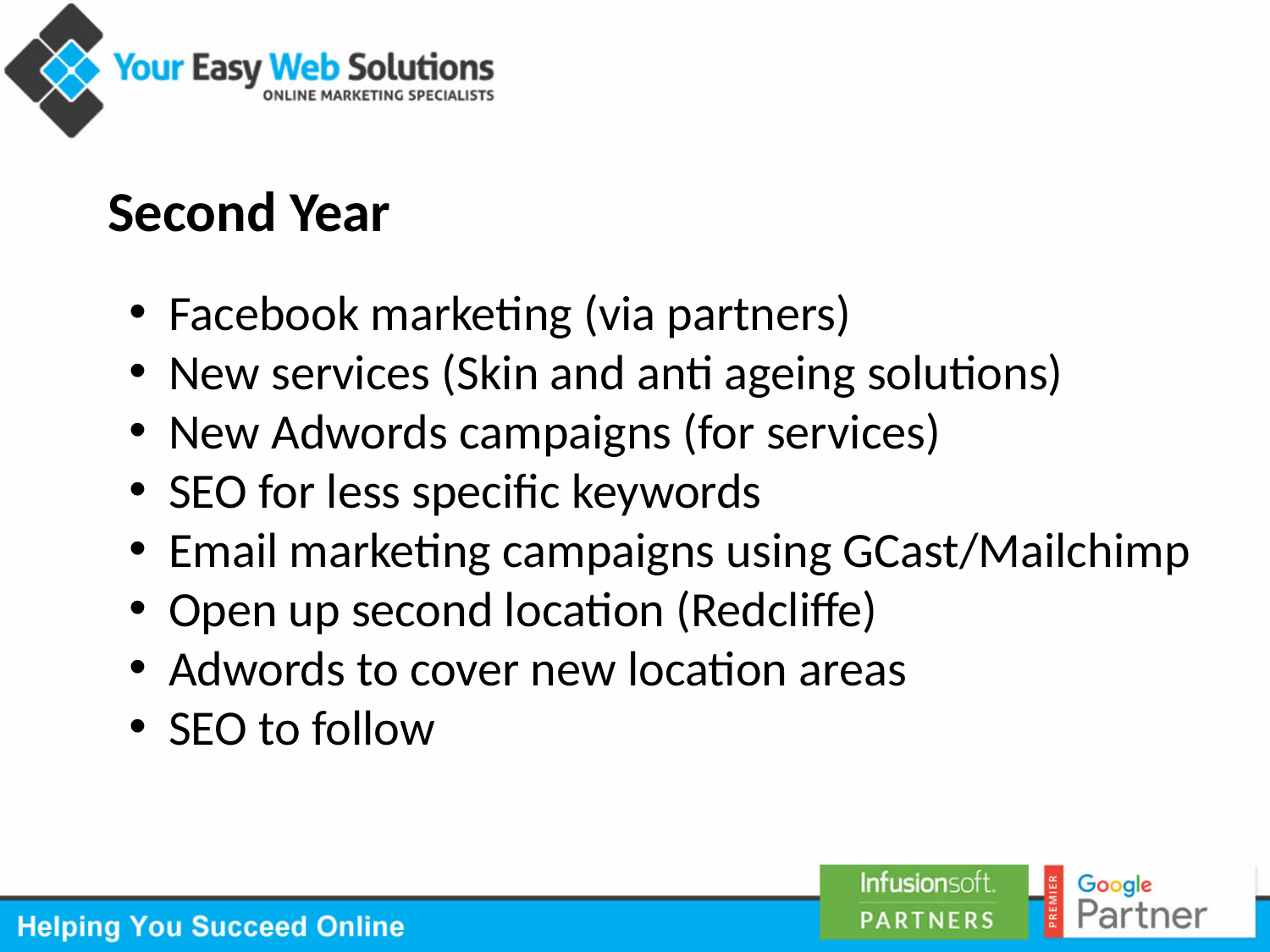

Second Year
Facebook marketing (via partners)
New services (Skin and anti ageing solutions)
New Adwords campaigns (for services)
SEO for less specific keywords
Email marketing campaigns using GCast/Mailchimp
Open up second location (Redcliffe)
Adwords to cover new location areas
SEO to follow